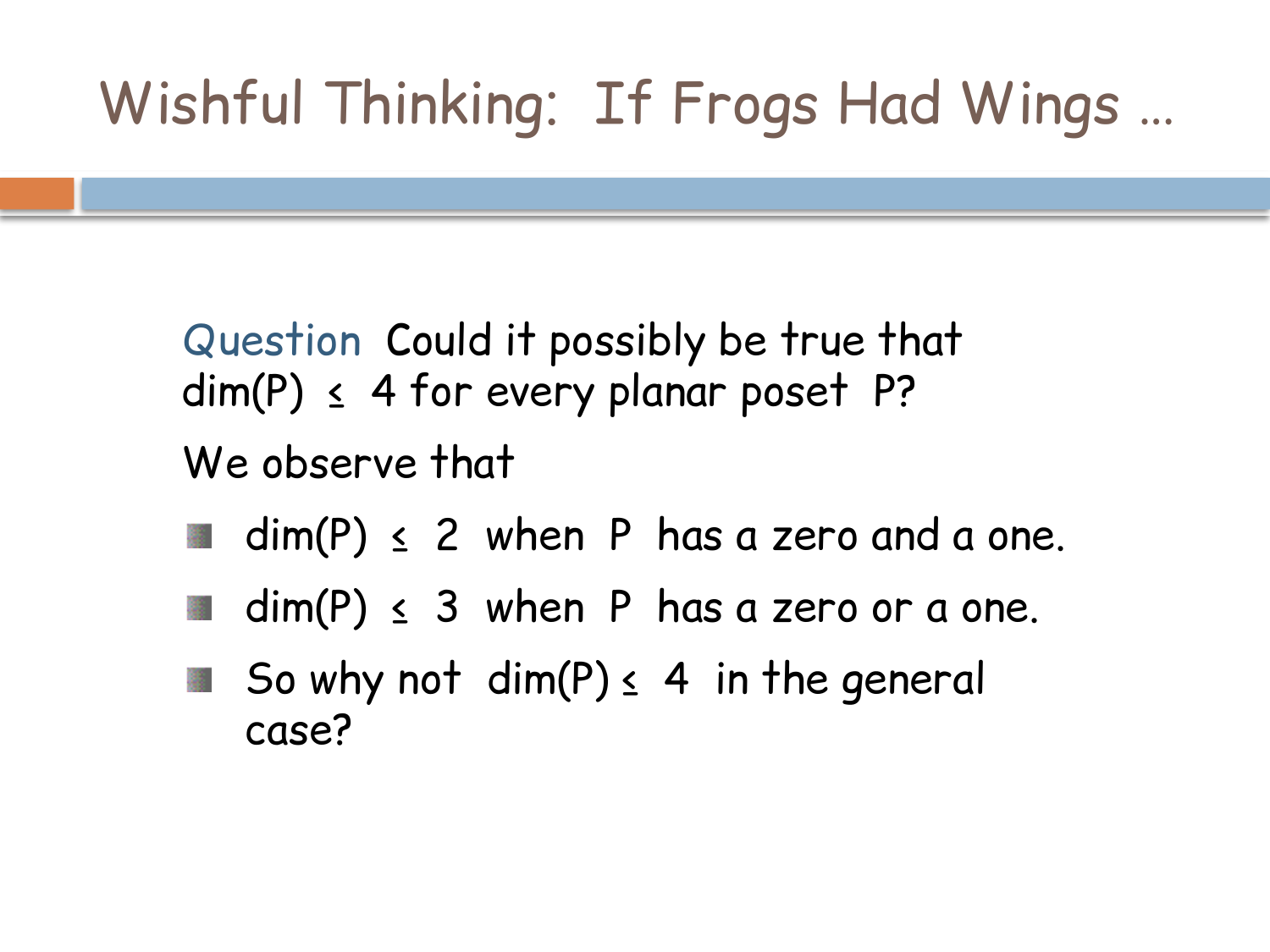

# Wishful Thinking:  If Frogs Had Wings …
Question  Could it possibly be true that dim(P)  ≤  4 for every planar poset  P?
We observe that
dim(P)  ≤  2  when  P  has a zero and a one.
dim(P)  ≤  3  when  P  has a zero or a one.
So why not  dim(P) ≤  4  in the general case?